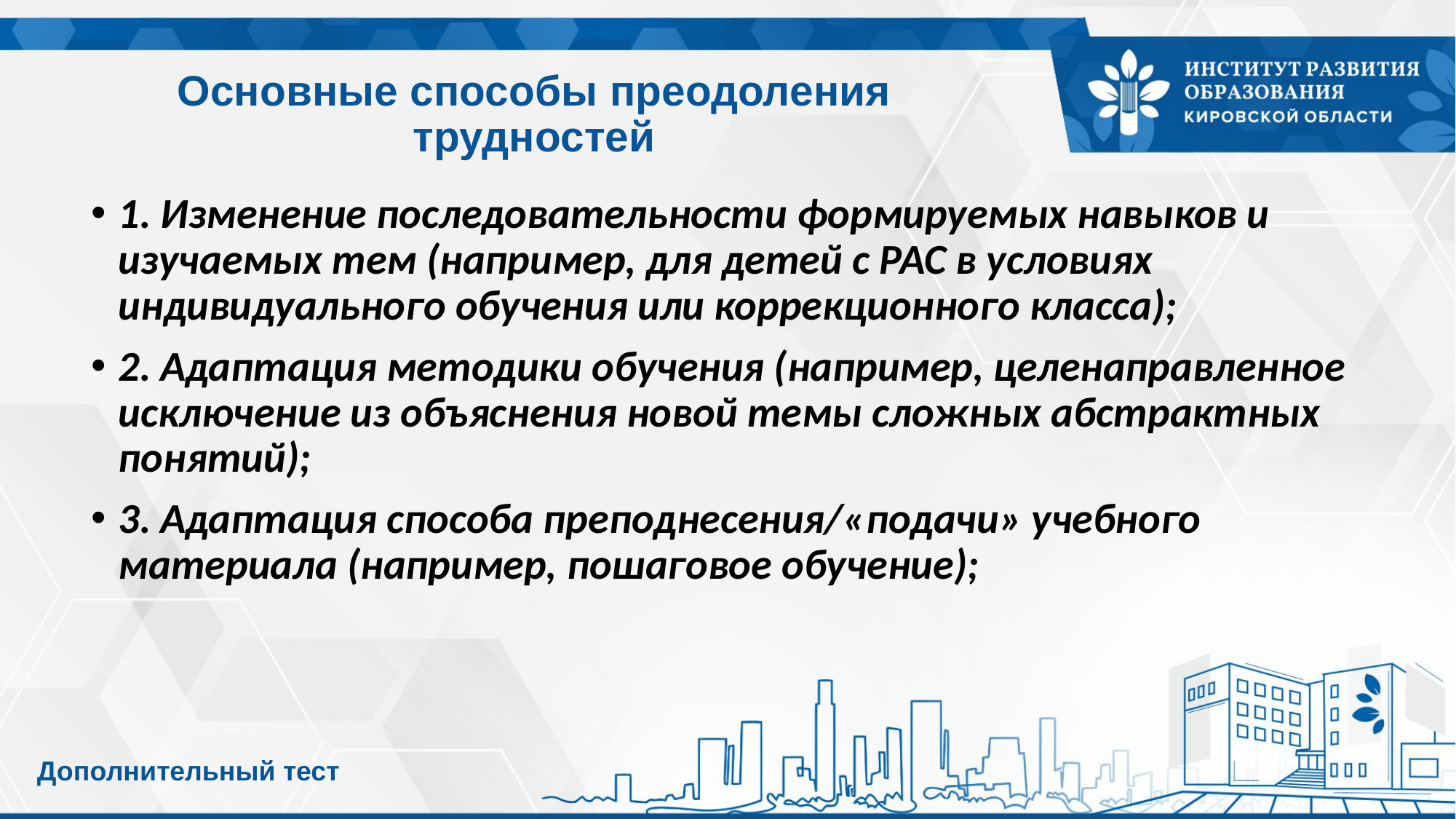

# Основные способы преодоления трудностей
1. Изменение последовательности формируемых навыков и изучаемых тем (например, для детей с РАС в условиях индивидуального обучения или коррекционного класса);
2. Адаптация методики обучения (например, целенаправленное исключение из объяснения новой темы сложных абстрактных понятий);
3. Адаптация способа преподнесения/«подачи» учебного материала (например, пошаговое обучение);
Дополнительный тест